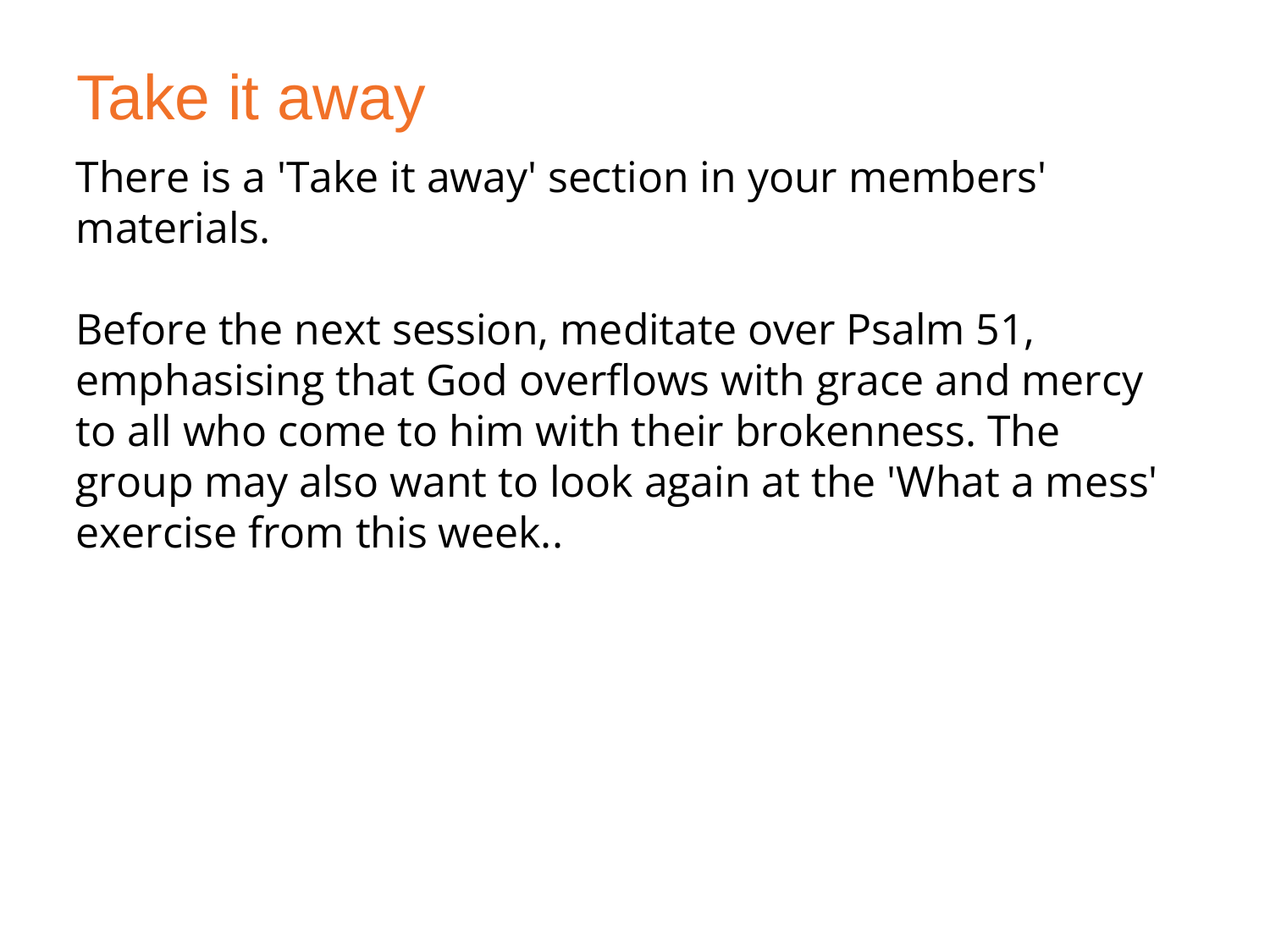

Take it away
There is a 'Take it away' section in your members' materials.

Before the next session, meditate over Psalm 51, emphasising that God overflows with grace and mercy to all who come to him with their brokenness. The group may also want to look again at the 'What a mess' exercise from this week..